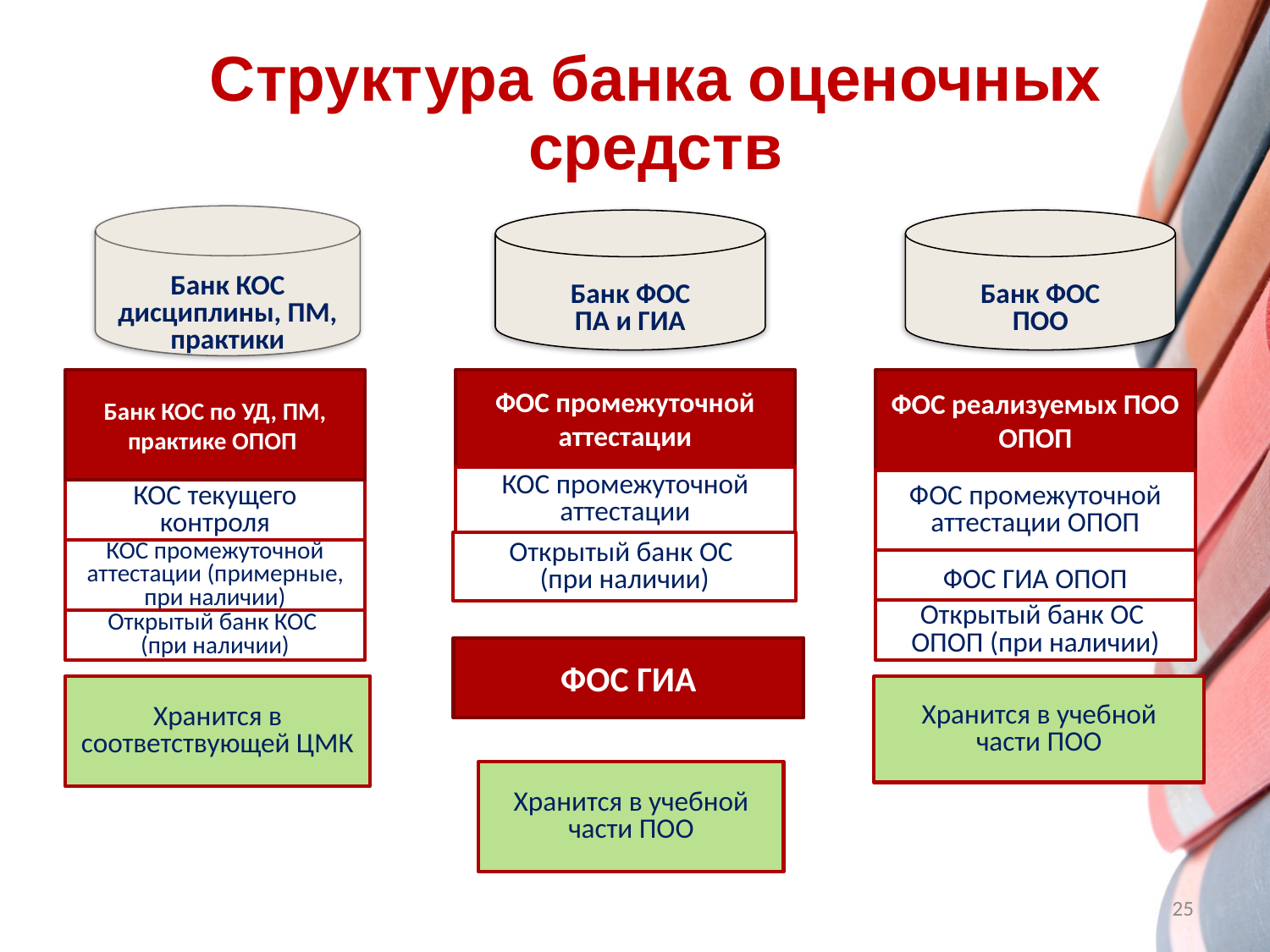

Структура банка оценочных средств

Банк КОС
дисциплины, ПМ, практики

Банк ФОС
ПА и ГИА

Банк ФОС
ПОО
ФОС промежуточной аттестации
КОС промежуточной аттестации
Банк КОС по УД, ПМ, практике ОПОП
ФОС реализуемых ПОО ОПОП
ФОС промежуточной аттестации ОПОП
ФОС ГИА ОПОП
Открытый банк ОС  ОПОП (при наличии)
КОС текущего контроля
Открытый банк ОС
(при наличии)
КОС промежуточной аттестации (примерные, при наличии)
Открытый банк КОС
(при наличии)
ФОС ГИА
Хранится в соответствующей ЦМК
Хранится в учебной части ПОО
Хранится в учебной части ПОО
25